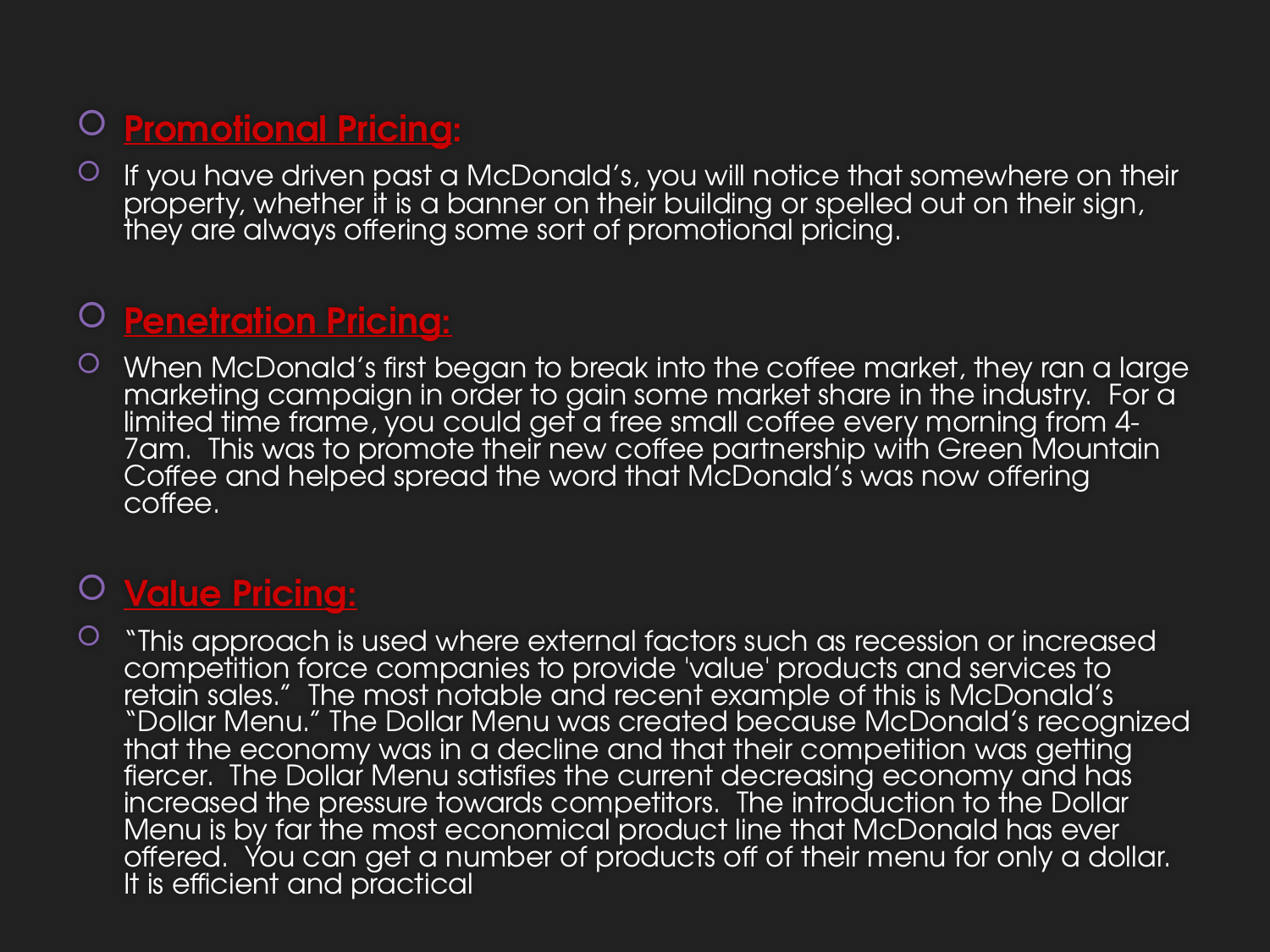

Promotional Pricing:
If you have driven past a McDonald’s, you will notice that somewhere on their property, whether it is a banner on their building or spelled out on their sign, they are always offering some sort of promotional pricing.

Penetration Pricing:
When McDonald’s first began to break into the coffee market, they ran a large marketing campaign in order to gain some market share in the industry.  For a limited time frame, you could get a free small coffee every morning from 4-7am.  This was to promote their new coffee partnership with Green Mountain Coffee and helped spread the word that McDonald’s was now offering coffee.

Value Pricing:
“This approach is used where external factors such as recession or increased competition force companies to provide 'value' products and services to retain sales.”  The most notable and recent example of this is McDonald’s “Dollar Menu.” The Dollar Menu was created because McDonald’s recognized that the economy was in a decline and that their competition was getting fiercer.  The Dollar Menu satisfies the current decreasing economy and has increased the pressure towards competitors.  The introduction to the Dollar Menu is by far the most economical product line that McDonald has ever offered.  You can get a number of products off of their menu for only a dollar.  It is efficient and practical